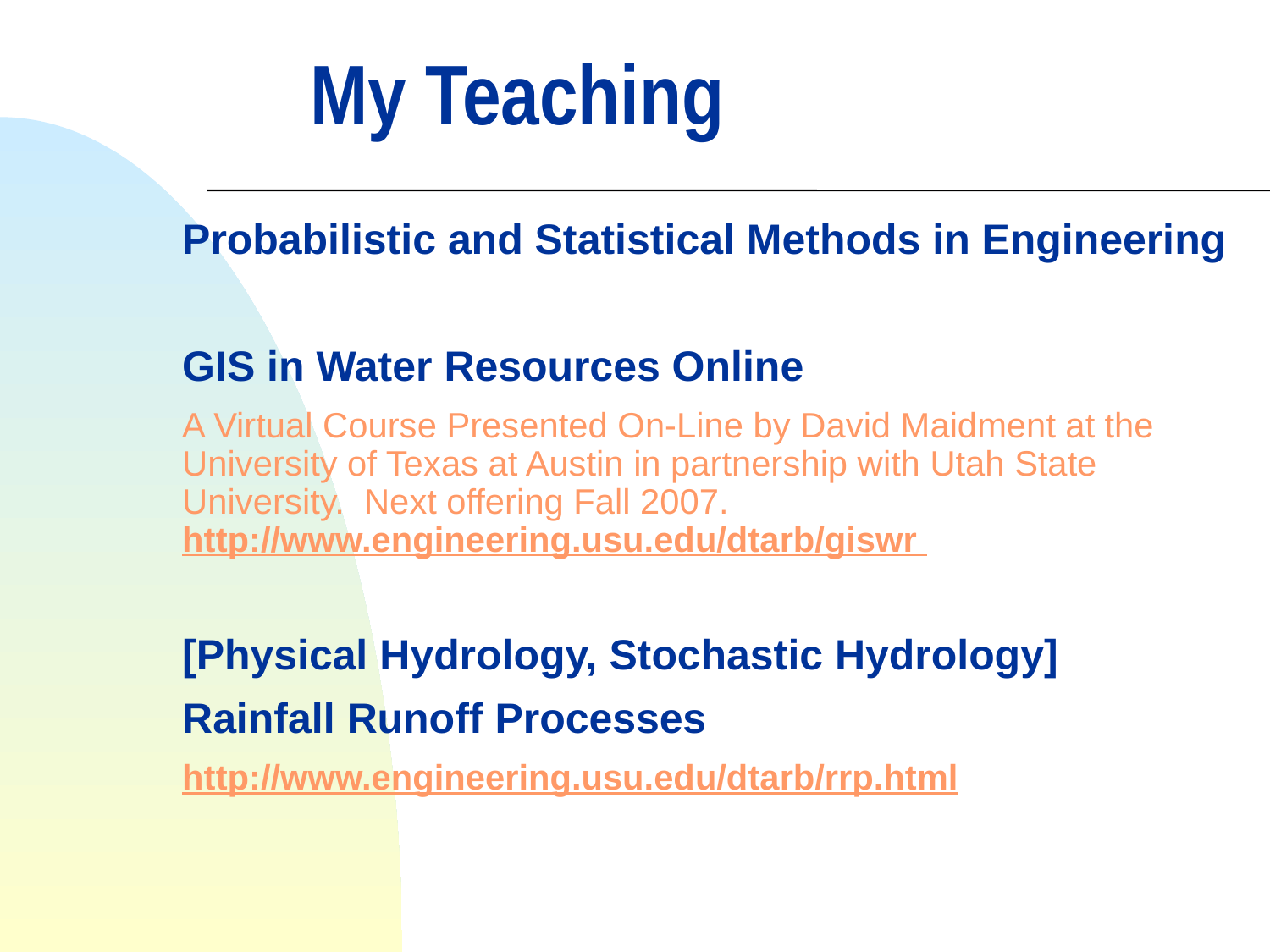

# My Teaching
Probabilistic and Statistical Methods in Engineering

GIS in Water Resources Online
A Virtual Course Presented On-Line by David Maidment at the University of Texas at Austin in partnership with Utah State University.  Next offering Fall 2007. http://www.engineering.usu.edu/dtarb/giswr

[Physical Hydrology, Stochastic Hydrology]
Rainfall Runoff Processes
http://www.engineering.usu.edu/dtarb/rrp.html